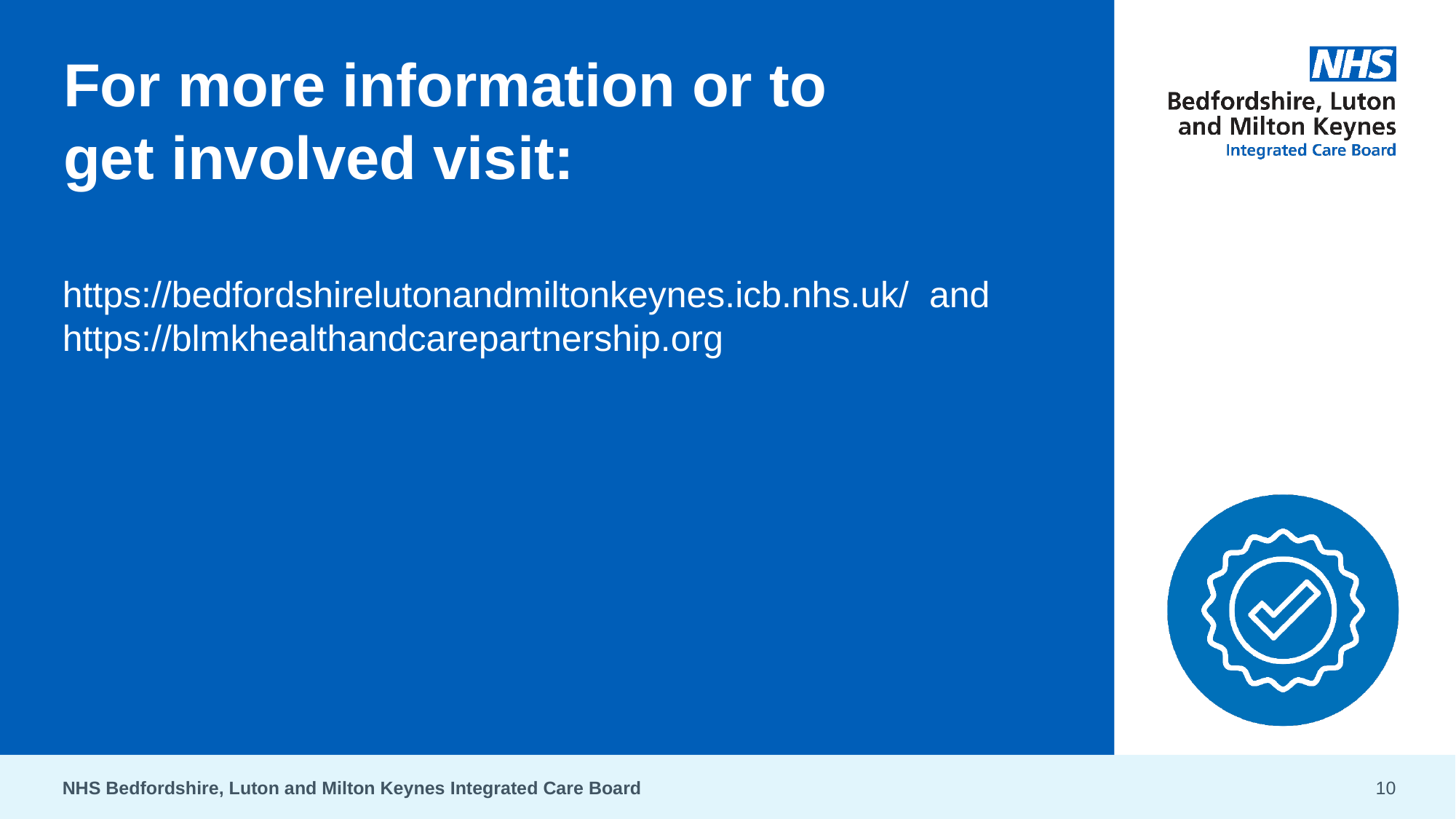

# For more information or to get involved visit:

https://bedfordshirelutonandmiltonkeynes.icb.nhs.uk/  and https://blmkhealthandcarepartnership.org
NHS Bedfordshire, Luton and Milton Keynes Integrated Care Board
10